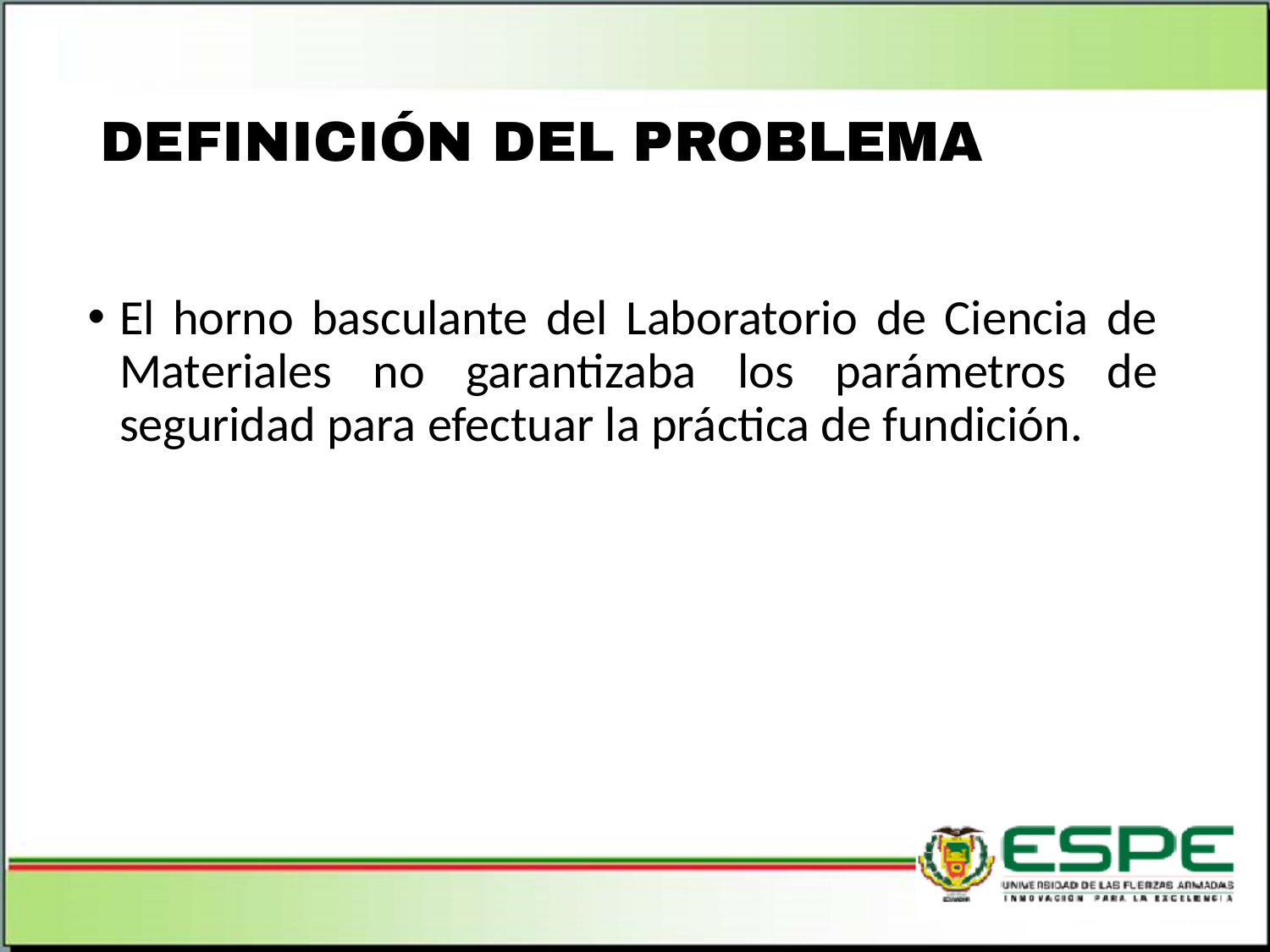

# DEFINICIÓN DEL PROBLEMA
El horno basculante del Laboratorio de Ciencia de Materiales no garantizaba los parámetros de seguridad para efectuar la práctica de fundición.